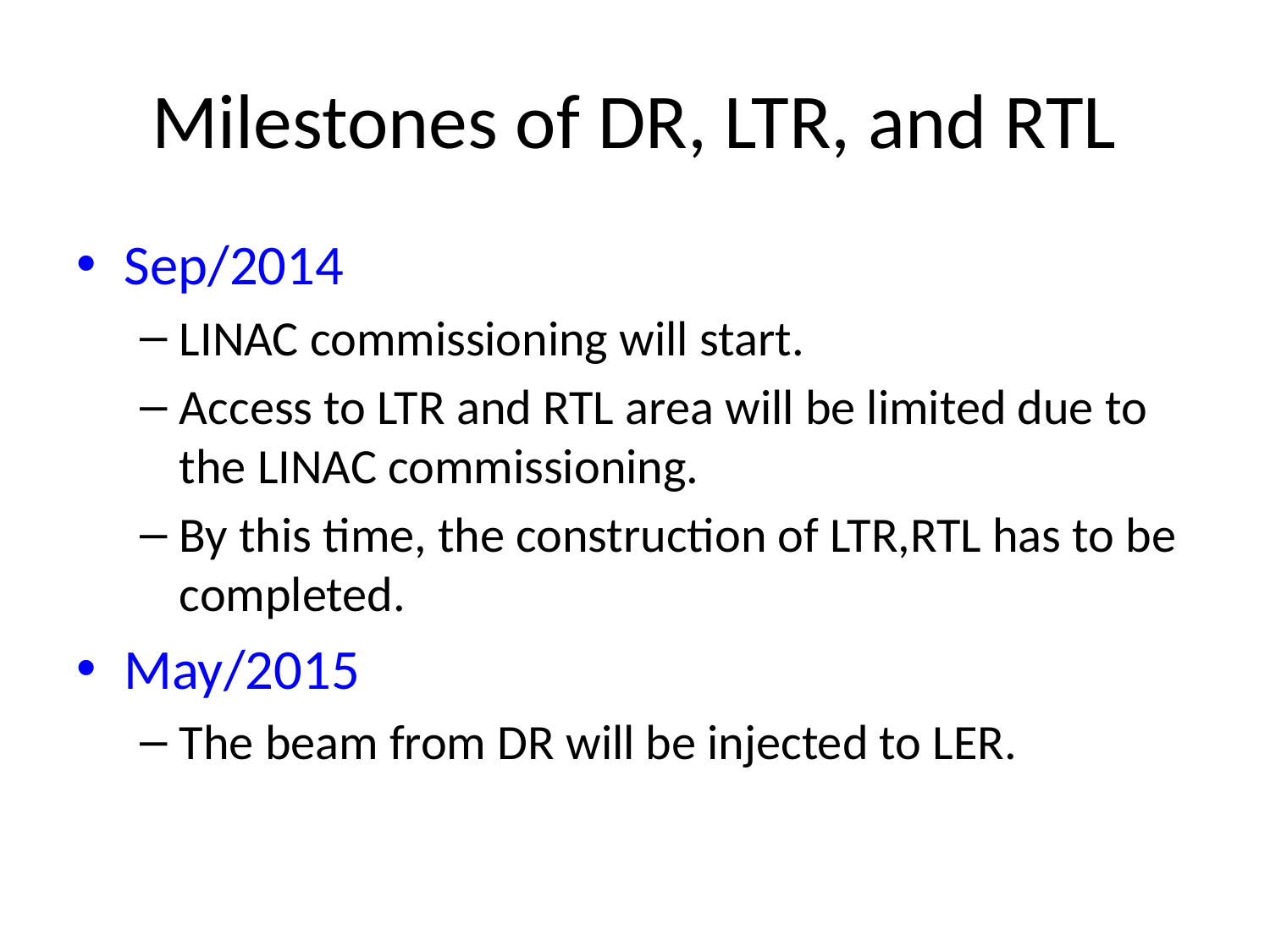

# Milestones of DR, LTR, and RTL
Sep/2014
LINAC commissioning will start.
Access to LTR and RTL area will be limited due to the LINAC commissioning.
By this time, the construction of LTR,RTL has to be completed.
May/2015
The beam from DR will be injected to LER.